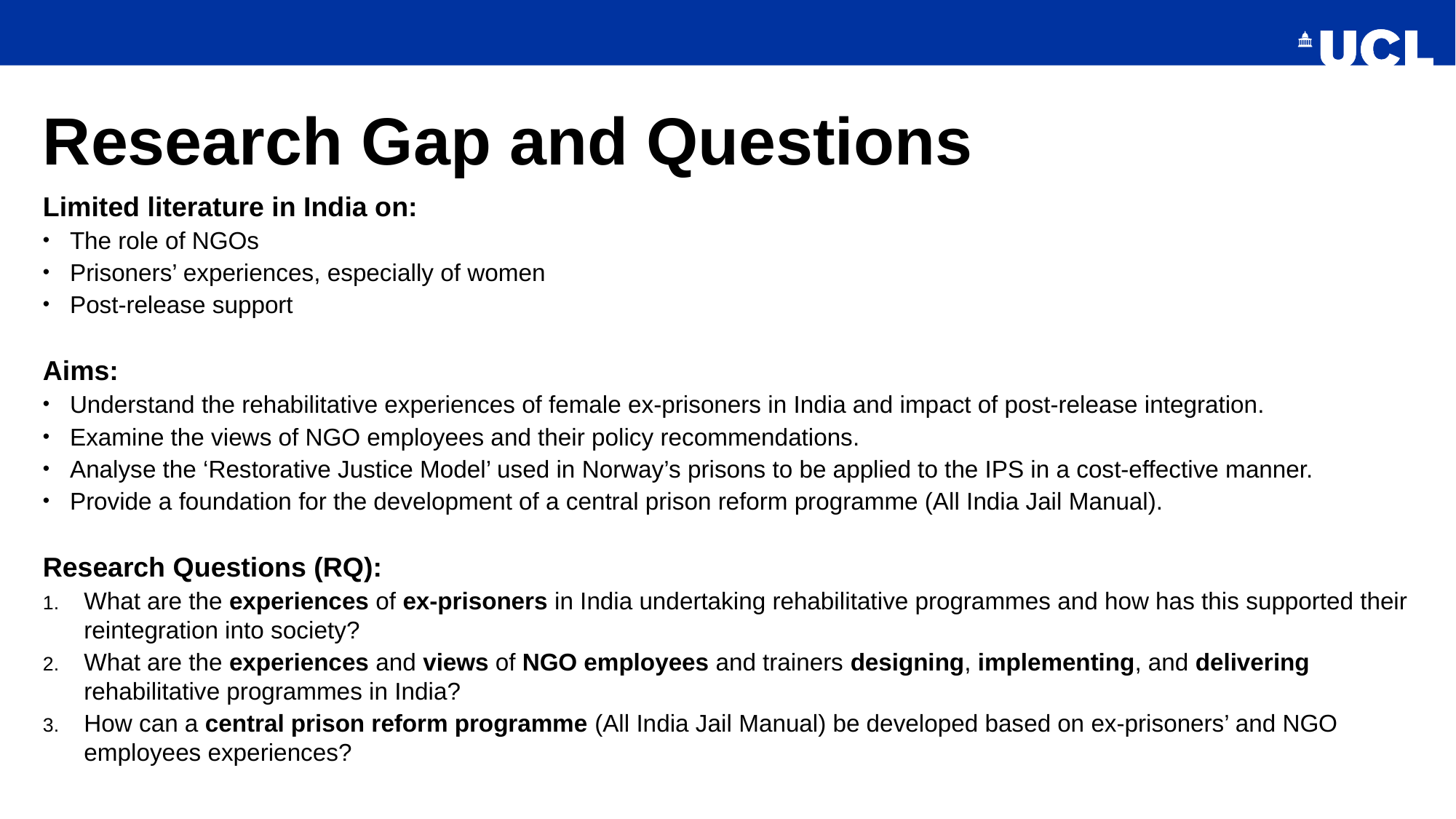

# Research Gap and Questions
Limited literature in India on:
The role of NGOs
Prisoners’ experiences, especially of women
Post-release support

Aims:
Understand the rehabilitative experiences of female ex-prisoners in India and impact of post-release integration.
Examine the views of NGO employees and their policy recommendations.
Analyse the ‘Restorative Justice Model’ used in Norway’s prisons to be applied to the IPS in a cost-effective manner.
Provide a foundation for the development of a central prison reform programme (All India Jail Manual).

Research Questions (RQ):
What are the experiences of ex-prisoners in India undertaking rehabilitative programmes and how has this supported their reintegration into society?
What are the experiences and views of NGO employees and trainers designing, implementing, and delivering rehabilitative programmes in India?
How can a central prison reform programme (All India Jail Manual) be developed based on ex-prisoners’ and NGO employees experiences?